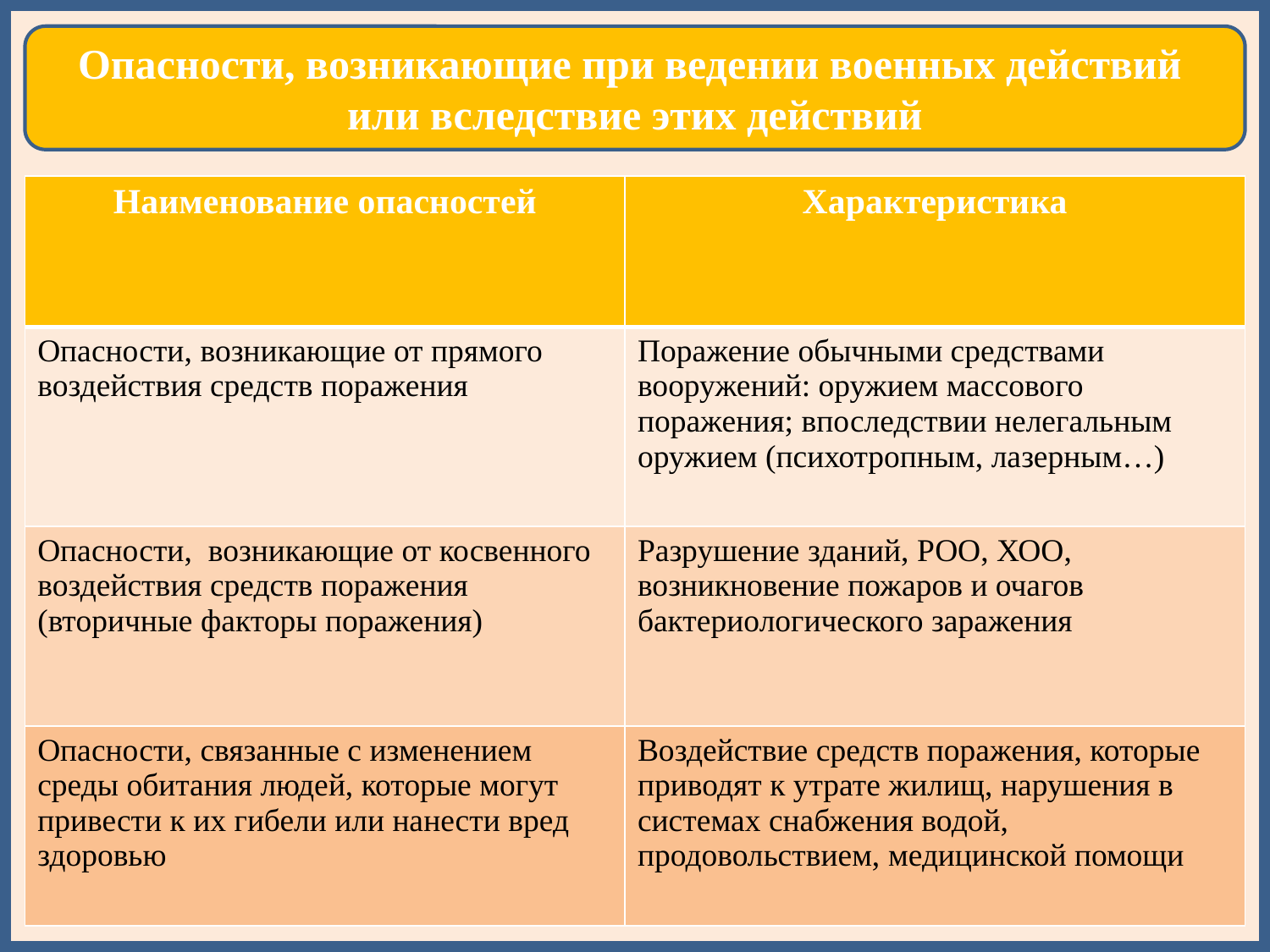

Опасности, возникающие при ведении военных действий
или вследствие этих действий
#
| Наименование опасностей | Характеристика |
| --- | --- |
| Опасности, возникающие от прямого воздействия средств поражения | Поражение обычными средствами вооружений: оружием массового поражения; впоследствии нелегальным оружием (психотропным, лазерным…) |
| Опасности, возникающие от косвенного воздействия средств поражения (вторичные факторы поражения) | Разрушение зданий, РОО, ХОО, возникновение пожаров и очагов бактериологического заражения |
| Опасности, связанные с изменением среды обитания людей, которые могут привести к их гибели или нанести вред здоровью | Воздействие средств поражения, которые приводят к утрате жилищ, нарушения в системах снабжения водой, продовольствием, медицинской помощи |
|  |
| --- |
|  |  |
| --- | --- |
|  |  |
|  |  |
|  |  |